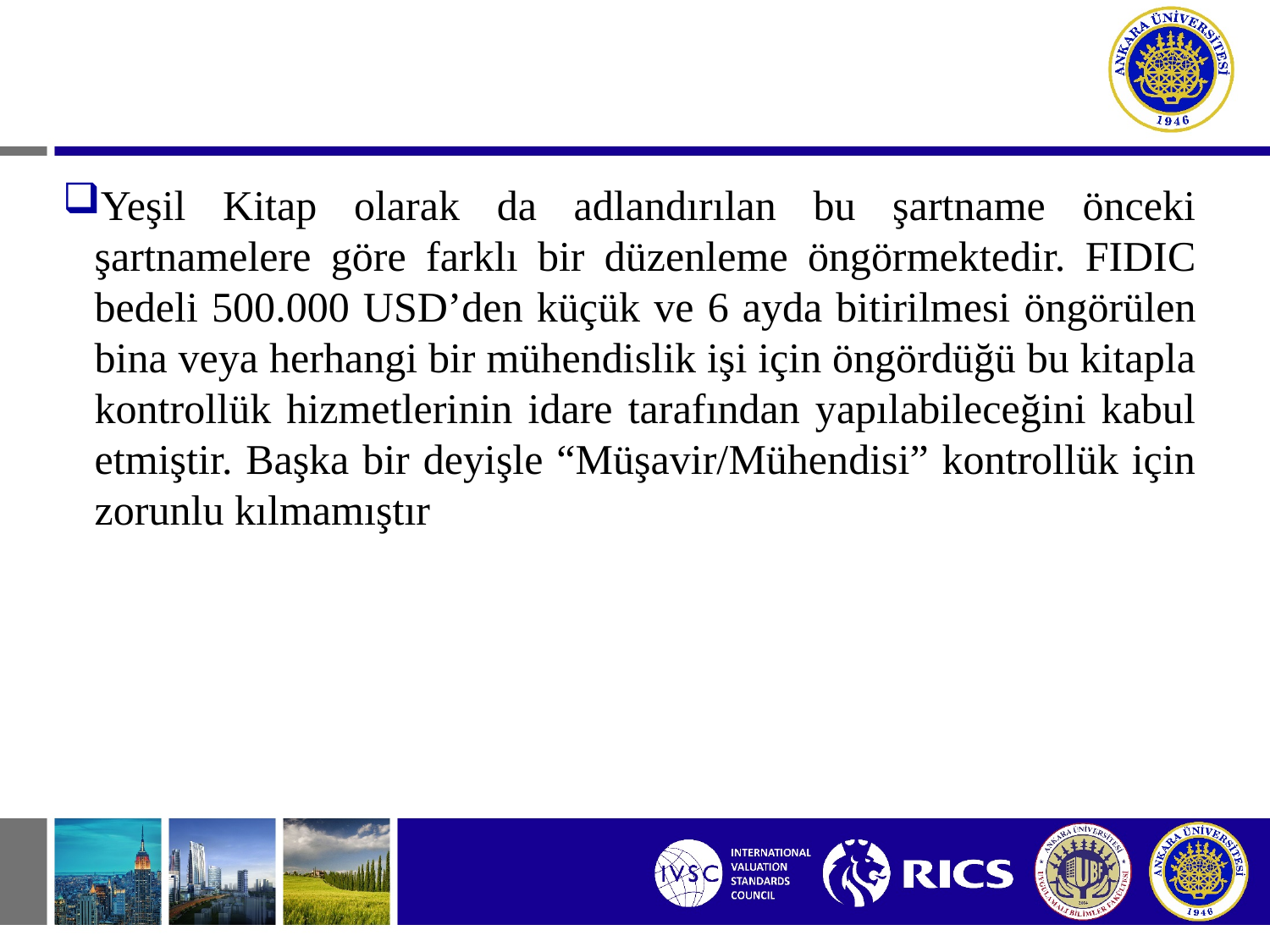

# Kısa Sözleşme:
Yeşil Kitap olarak da adlandırılan bu şartname önceki şartnamelere göre farklı bir düzenleme öngörmektedir. FIDIC bedeli 500.000 USD’den küçük ve 6 ayda bitirilmesi öngörülen bina veya herhangi bir mühendislik işi için öngördüğü bu kitapla kontrollük hizmetlerinin idare tarafından yapılabileceğini kabul etmiştir. Başka bir deyişle “Müşavir/Mühendisi” kontrollük için zorunlu kılmamıştır